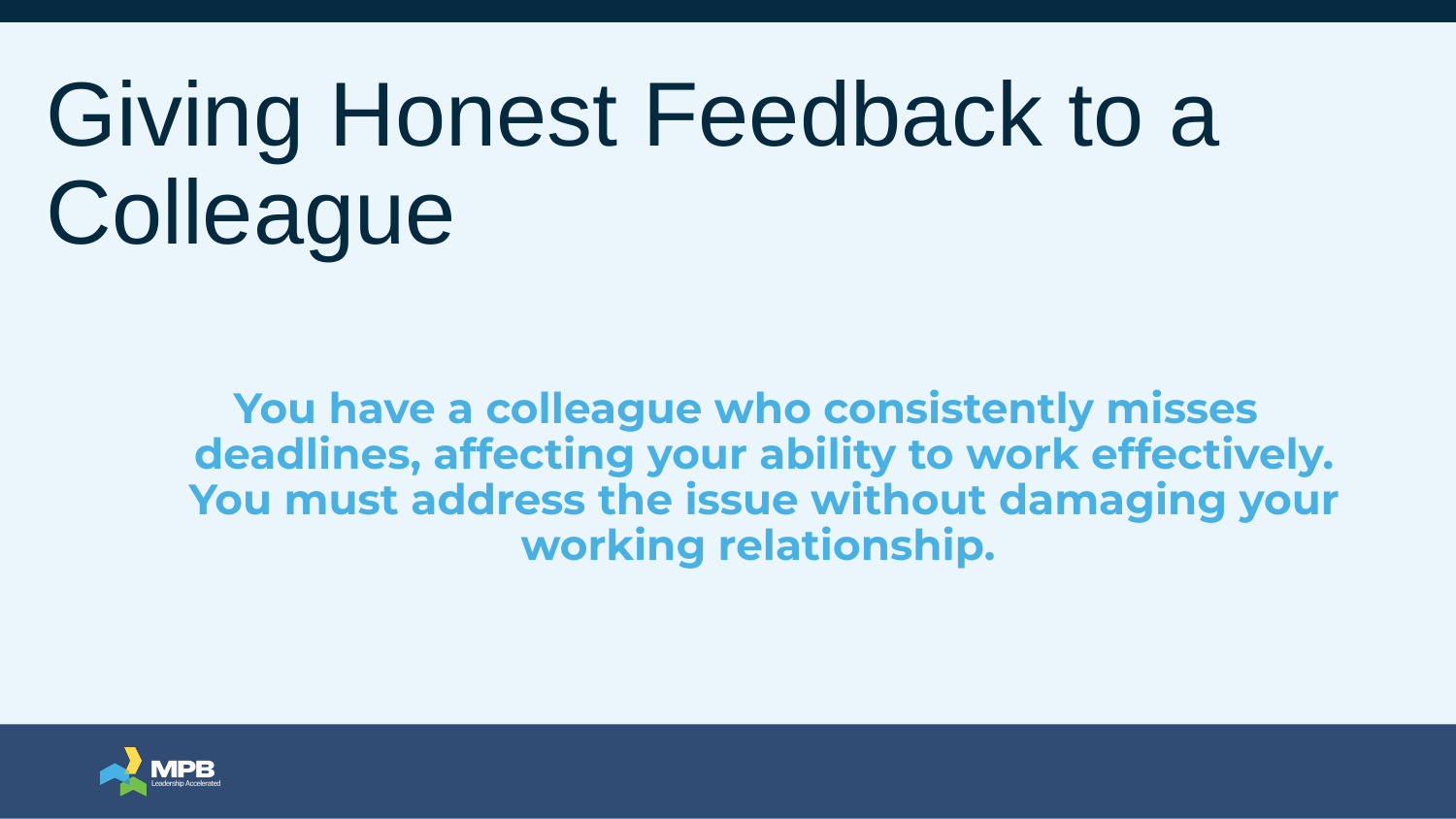

# Giving Honest Feedback to a Colleague
You have a colleague who consistently misses deadlines, affecting your ability to work effectively. You must address the issue without damaging your working relationship.